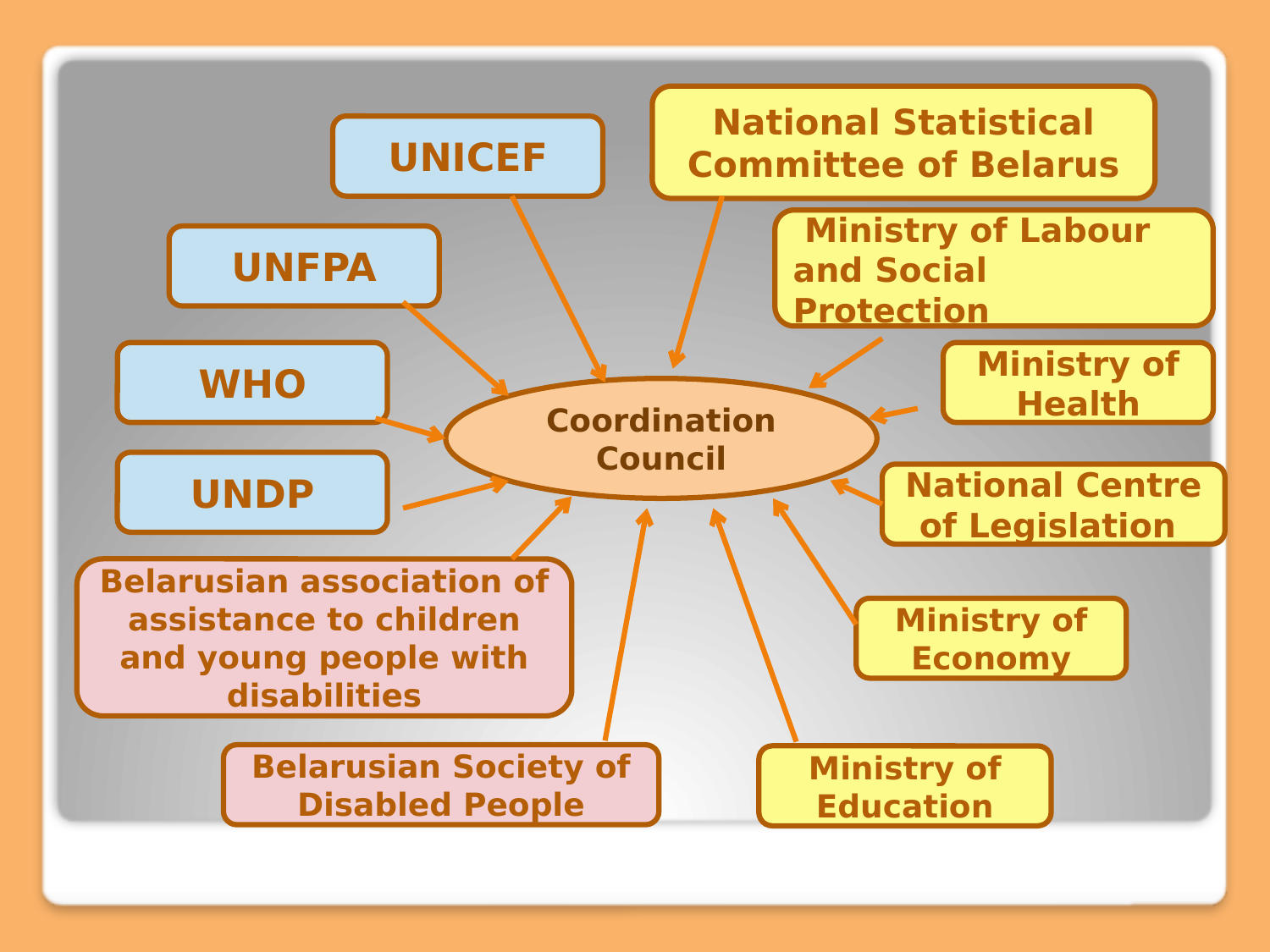

National Statistical Committee of Belarus
UNICEF
Coordination Council
 Ministry of Labour and Social Protection
UNFPA
WHO
Ministry of Health
UNDP
National Centre of Legislation
Belarusian association of assistance to children and young people with disabilities
Ministry of Economy
Belarusian Society of Disabled People
Ministry of Education